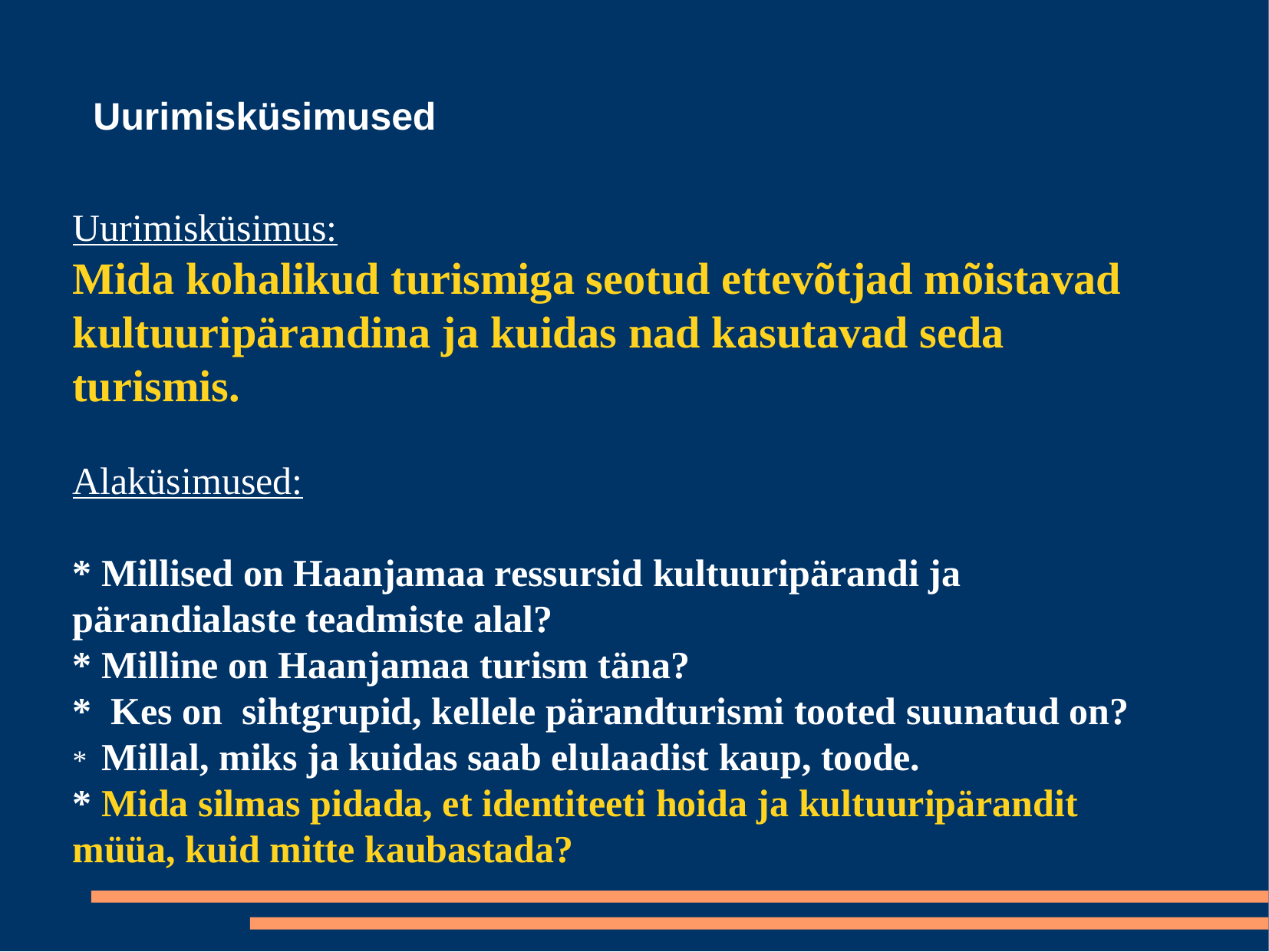

Uurimisküsimused
Uurimisküsimus:
Mida kohalikud turismiga seotud ettevõtjad mõistavad kultuuripärandina ja kuidas nad kasutavad seda turismis.

Alaküsimused:

* Millised on Haanjamaa ressursid kultuuripärandi ja pärandialaste teadmiste alal?
* Milline on Haanjamaa turism täna?
*  Kes on  sihtgrupid, kellele pärandturismi tooted suunatud on?
*  Millal, miks ja kuidas saab elulaadist kaup, toode.
* Mida silmas pidada, et identiteeti hoida ja kultuuripärandit müüa, kuid mitte kaubastada?